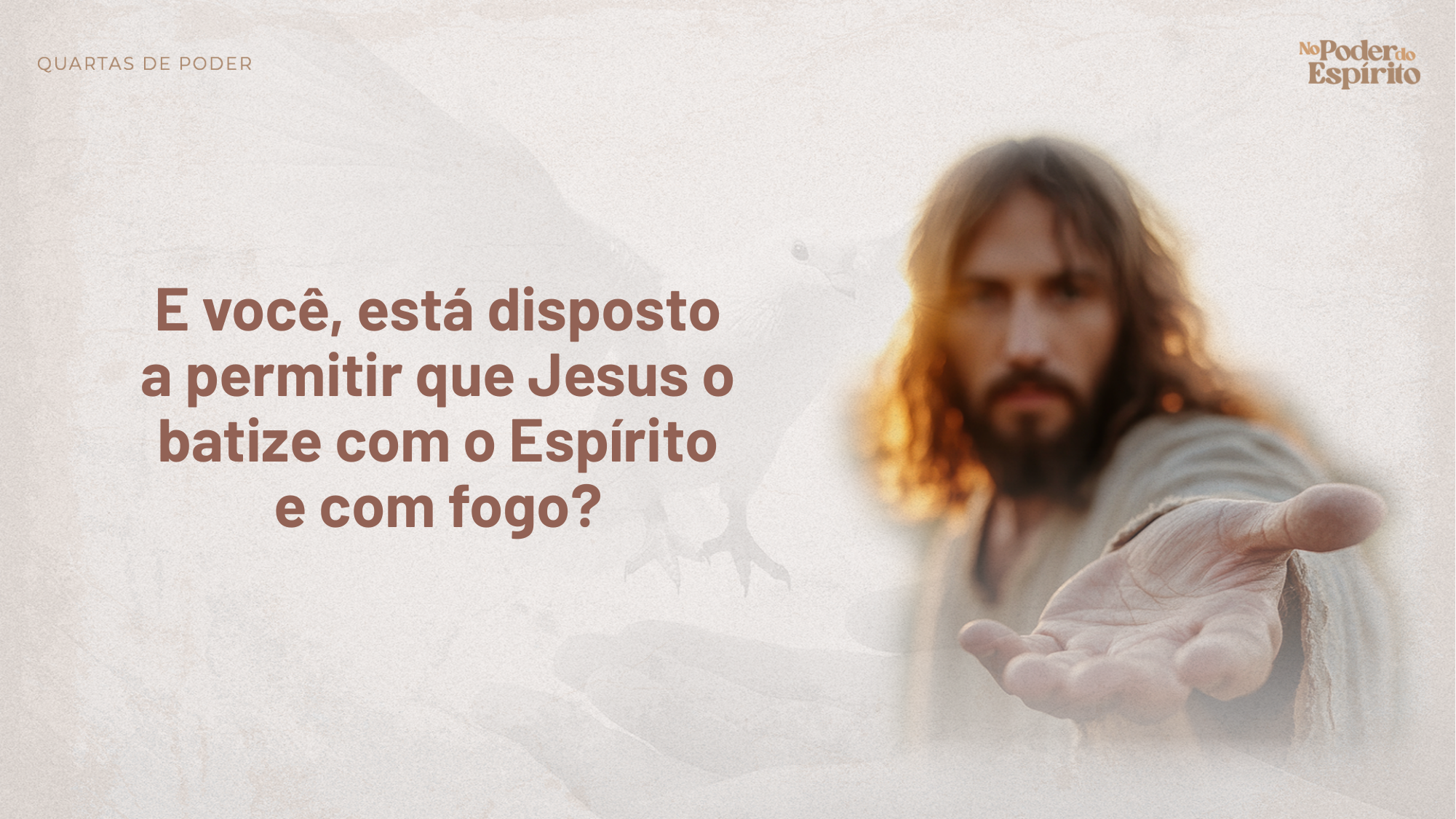

E você, está disposto a permitir que Jesus o batize com o Espírito e com fogo?